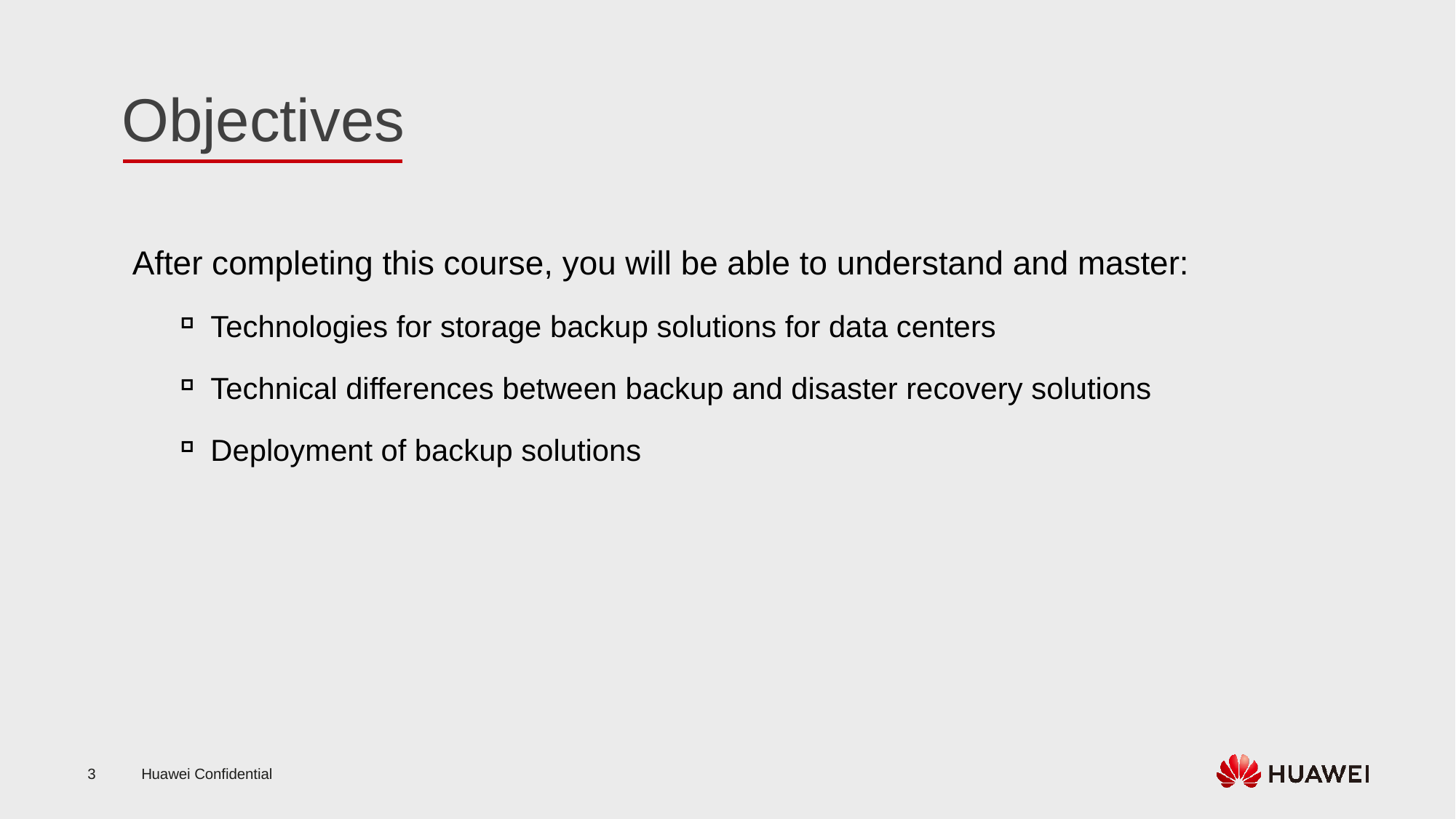

After completing this course, you will be able to understand and master:
Technologies for storage backup solutions for data centers
Technical differences between backup and disaster recovery solutions
Deployment of backup solutions